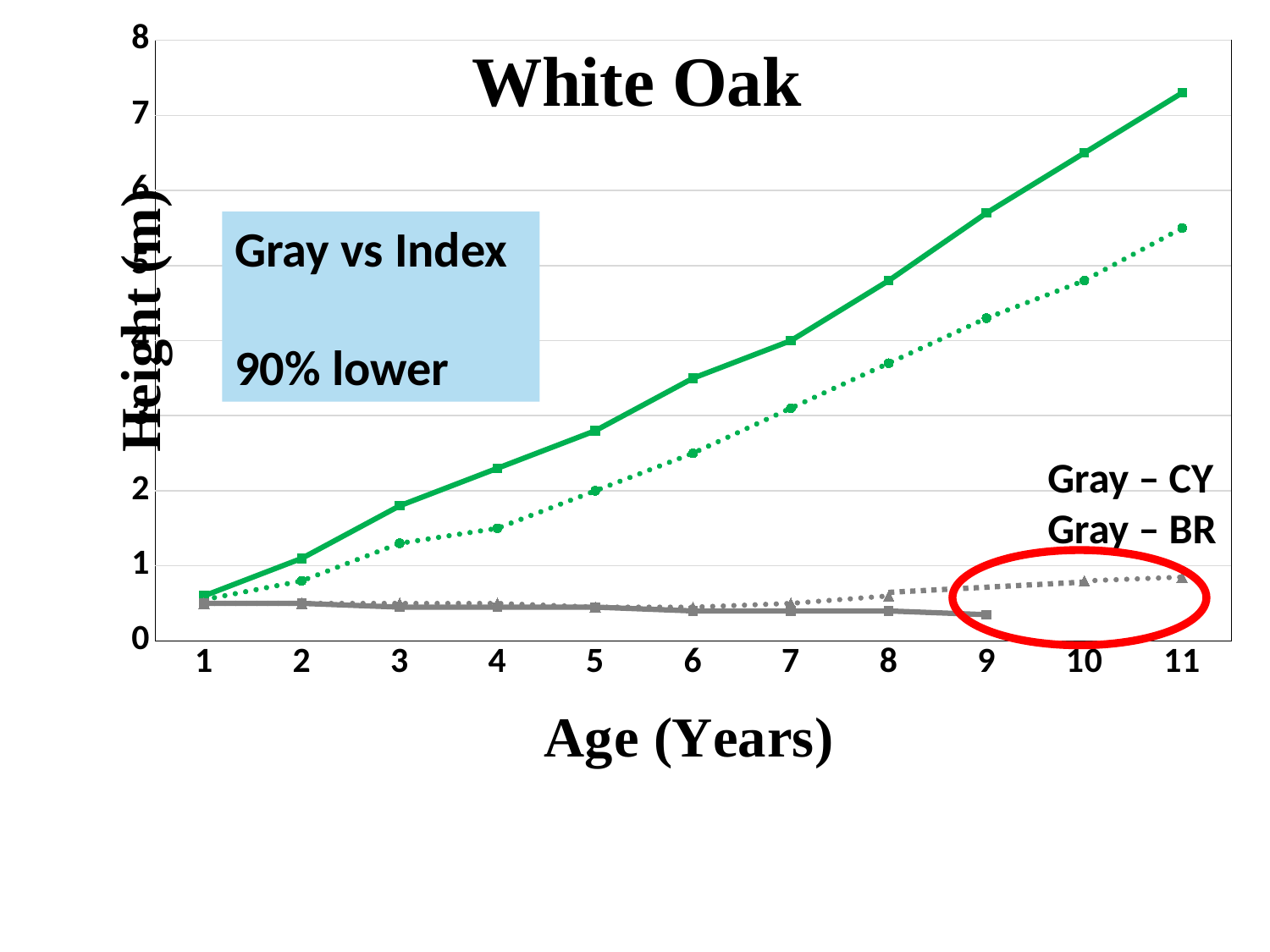

### Chart

| Category | P-BR | P-C | BR-G | C-G |  |  |
|---|---|---|---|---|---|---|
Gray vs Index

90% lower
Gray – CY
Gray – BR